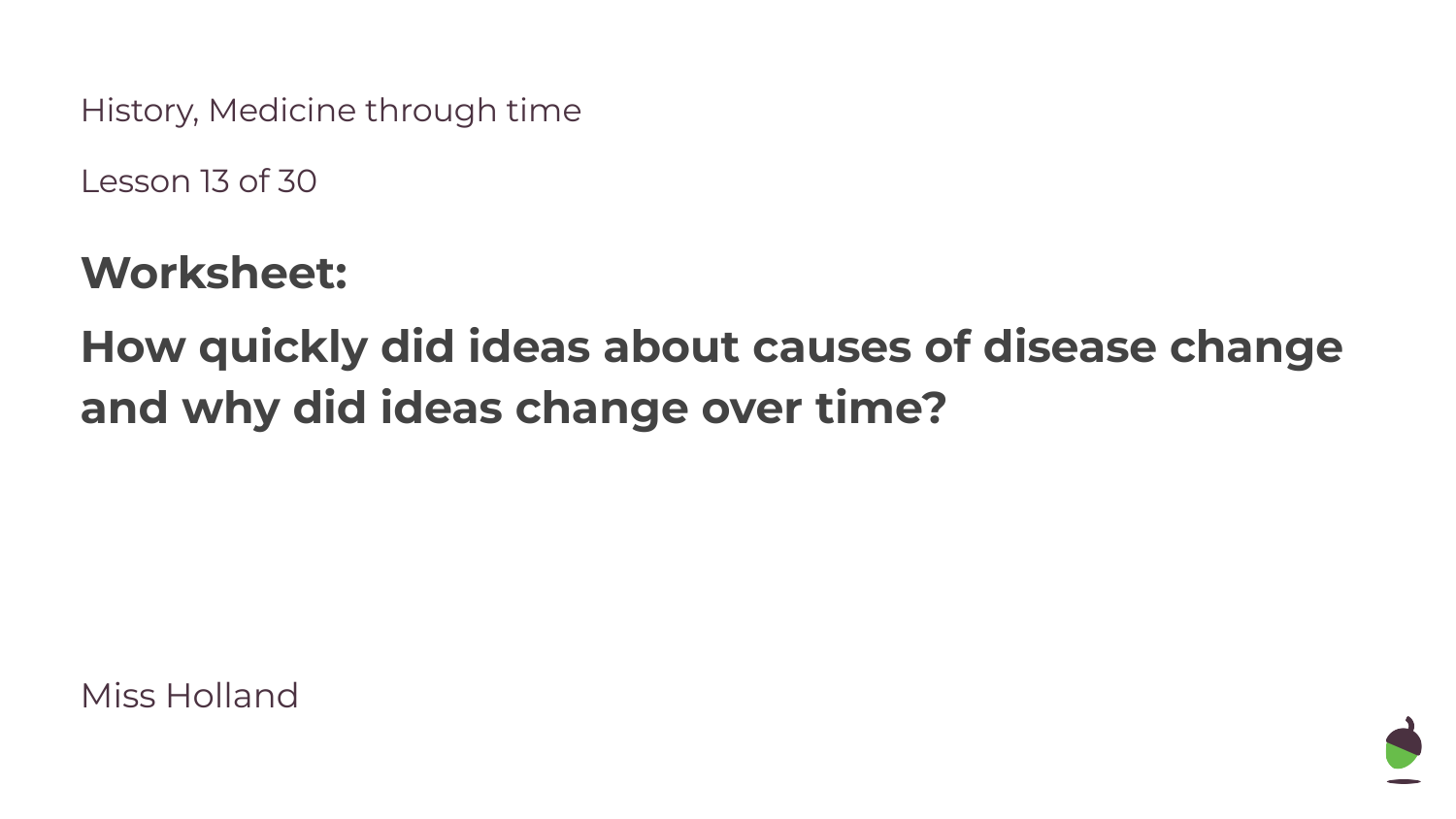

History, Medicine through time
Lesson 13 of 30
Worksheet:
How quickly did ideas about causes of disease change and why did ideas change over time?

Miss Holland